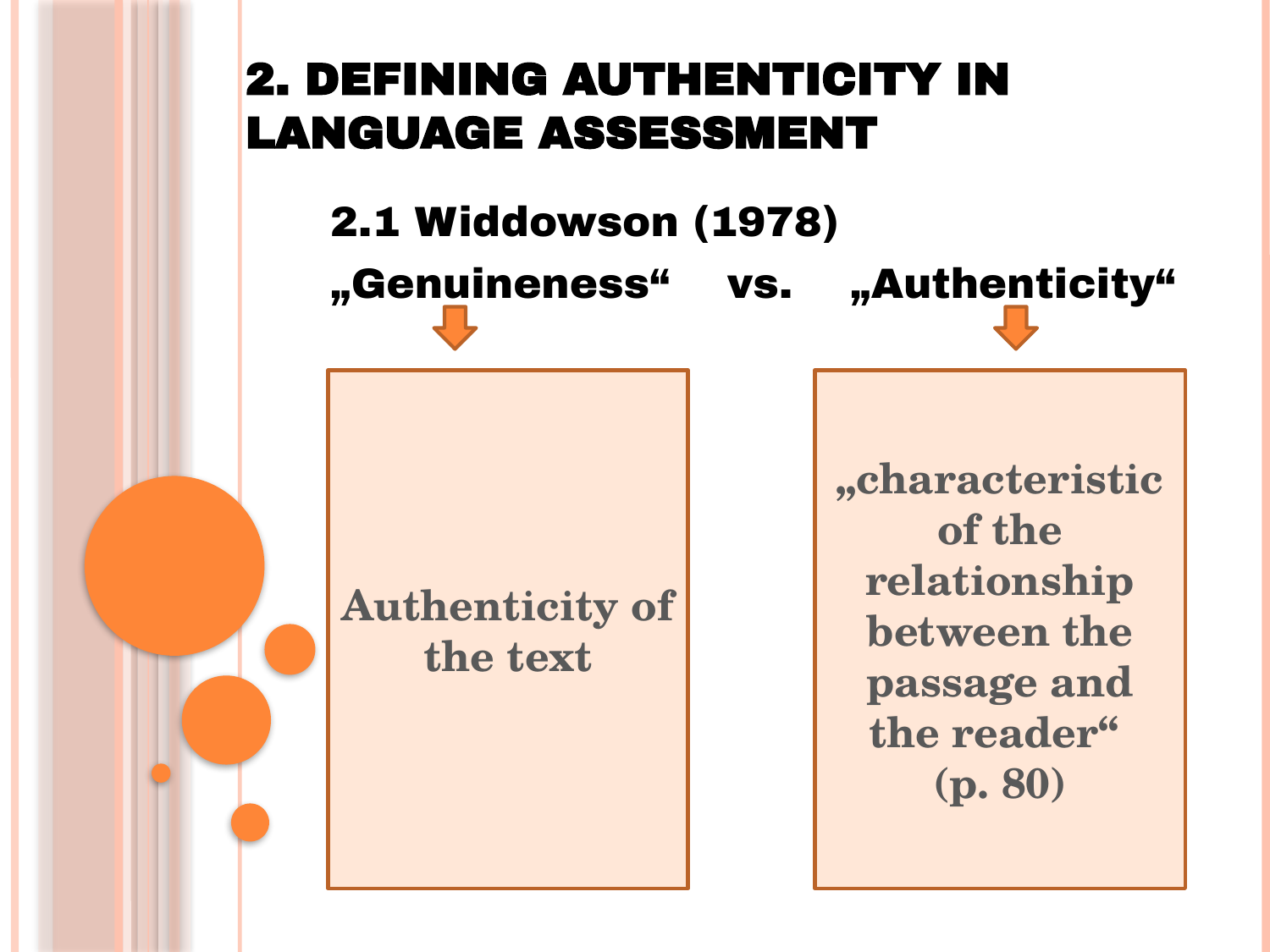

# 2. Defining authenticity in language assessment

2.1 Widdowson (1978)
„Genuineness“    vs.    „Authenticity“

Authenticity of the text
„characteristic of the relationship between the passage and the reader“
(p. 80)